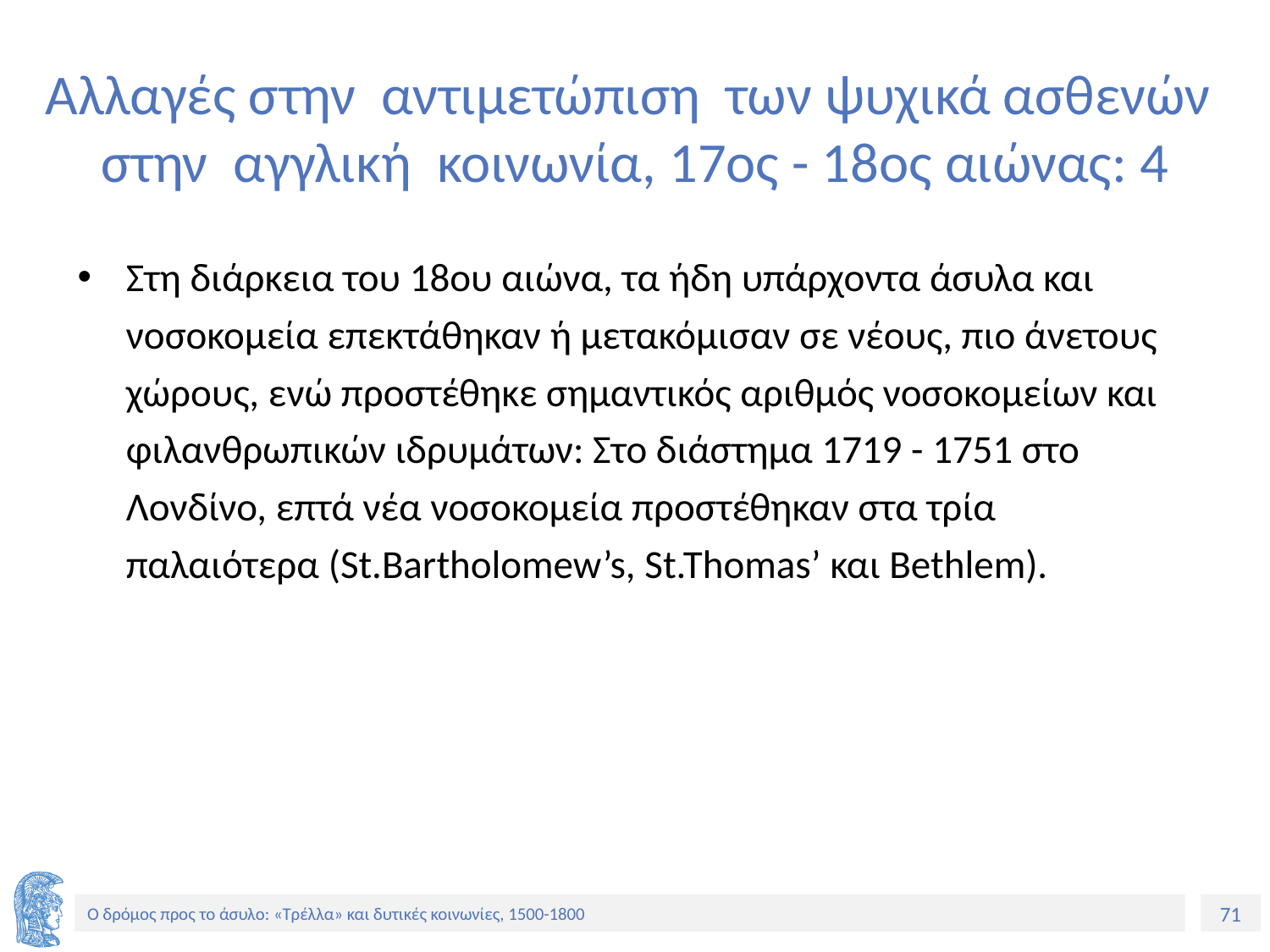

# Αλλαγές στην  αντιμετώπιση  των ψυχικά ασθενών  στην  αγγλική  κοινωνία, 17ος - 18ος αιώνας: 4
Στη διάρκεια του 18ου αιώνα, τα ήδη υπάρχοντα άσυλα και νοσοκομεία επεκτάθηκαν ή μετακόμισαν σε νέους, πιο άνετους χώρους, ενώ προστέθηκε σημαντικός αριθμός νοσοκομείων και φιλανθρωπικών ιδρυμάτων: Στο διάστημα 1719 - 1751 στο Λονδίνο, επτά νέα νοσοκομεία προστέθηκαν στα τρία παλαιότερα (St.Bartholomew’s, St.Thomas’ και Bethlem).